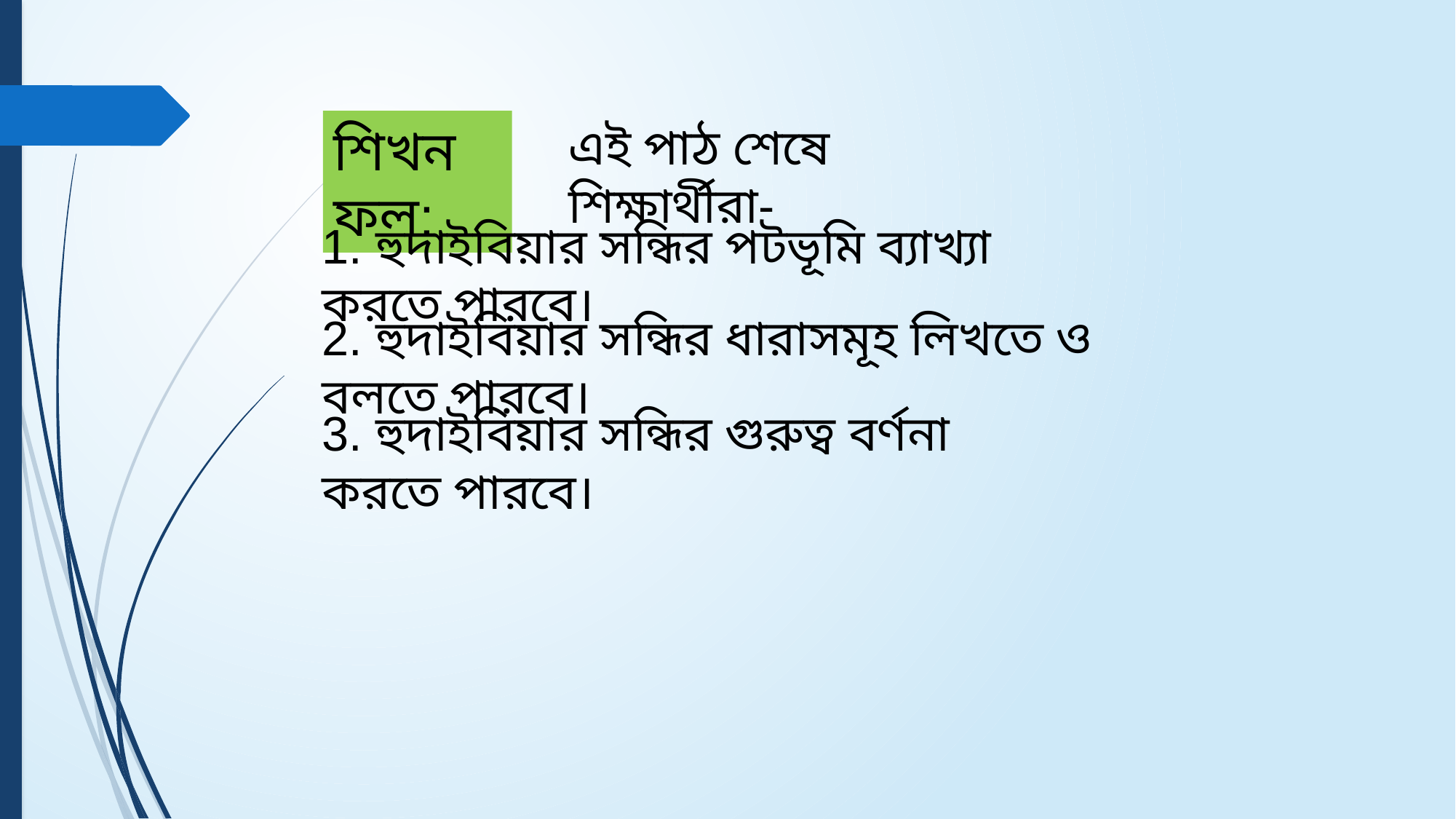

শিখনফল:
এই পাঠ শেষে শিক্ষার্থীরা-
1. হুদাইবিয়ার সন্ধির পটভূমি ব্যাখ্যা করতে পারবে।
2. হুদাইবিয়ার সন্ধির ধারাসমূহ লিখতে ও বলতে পারবে।
3. হুদাইবিয়ার সন্ধির গুরুত্ব বর্ণনা করতে পারবে।